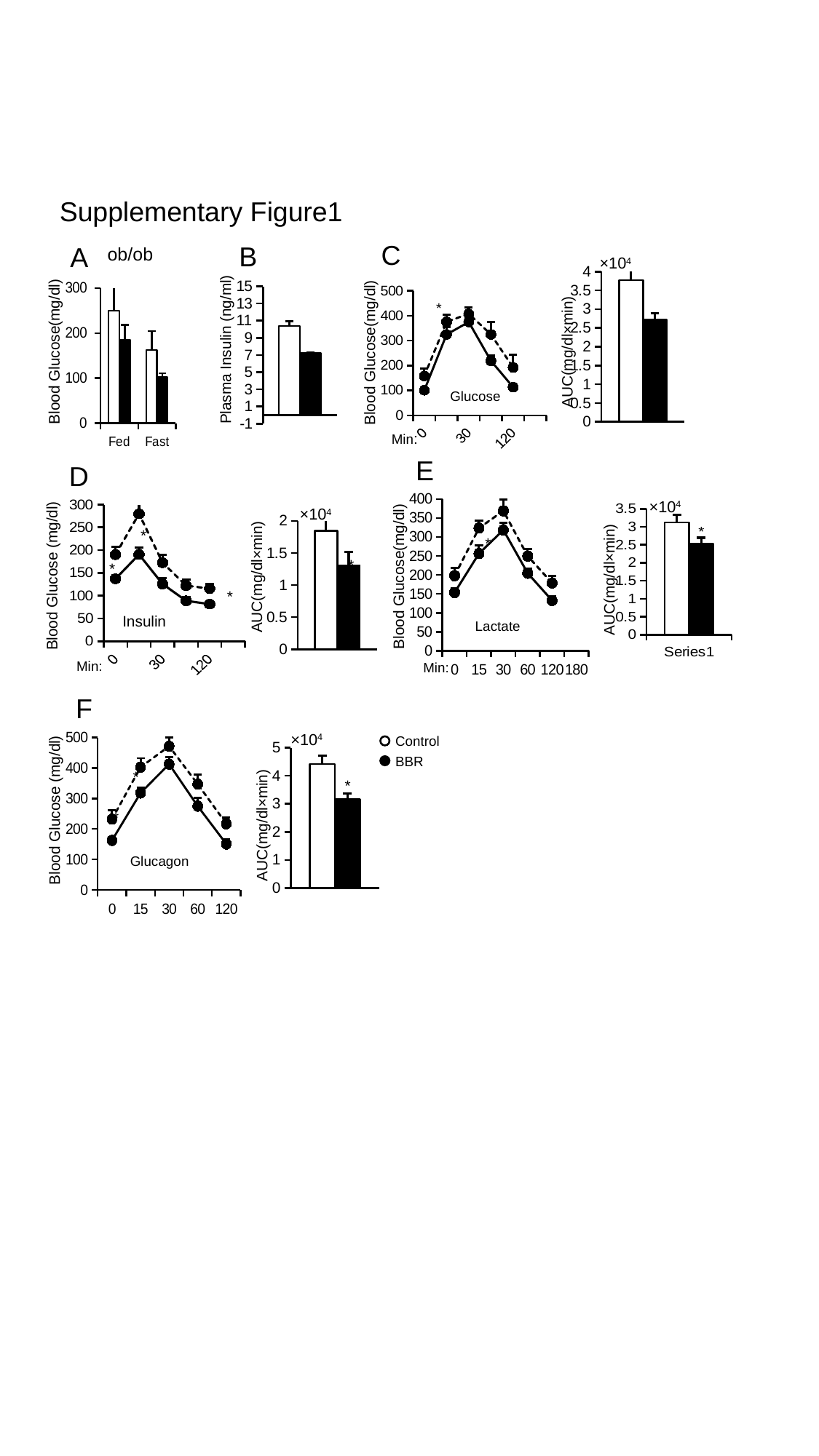

Supplementary Figure1
C
B
A

### Chart

| Category |  |  |
|---|---|---|
| Fed | 249.58885079161314 | 185.125 |
| Fast | 162.0 | 101.875 |
ob/ob

### Chart

| Category |  |  |
|---|---|---|
×104

### Chart

| Category |  |  |
|---|---|---|

[unsupported chart]

*
Plasma Insulin (ng/ml)
Blood Glucose(mg/dl)
AUC(mg/dl×min)
Blood Glucose(mg/dl)
Glucose
Min:
E
D

[unsupported chart]

[unsupported chart]

×104

### Chart

| Category |  |  |
|---|---|---|

[unsupported chart]

×104
*
*
*
*
Blood Glucose (mg/dl)
Blood Glucose(mg/dl)
AUC(mg/dl×min)
AUC(mg/dl×min)
*
Insulin
Lactate
Min:
Min:
F

### Chart

| Category |  |  |
|---|---|---|
×104
Control

### Chart

| Category |  |  |
|---|---|---|
| 0 | 231.9090909090909 | 162.36363636363637 |
| 15 | 402.45454545454544 | 317.72727272727275 |
| 30 | 471.09090909090907 | 412.45454545454544 |
| 60 | 346.90909090909093 | 274.6363636363636 |
| 120 | 216.9090909090909 | 150.45454545454547 |
BBR

*
Blood Glucose (mg/dl)
*
*
AUC(mg/dl×min)
Glucagon